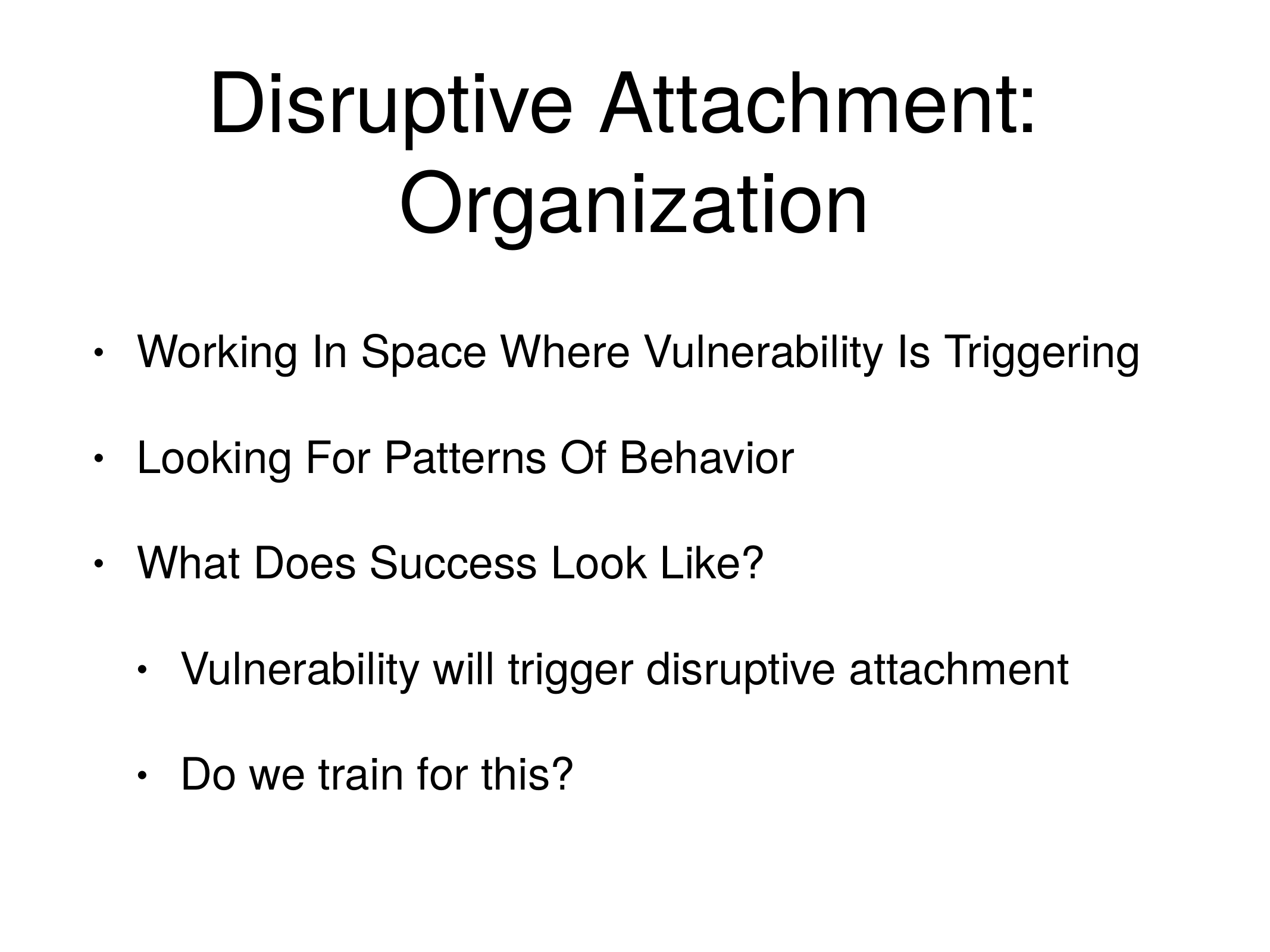

# Disruptive Attachment:  Organization
Working In Space Where Vulnerability Is Triggering
Looking For Patterns Of Behavior
What Does Success Look Like?
Vulnerability will trigger disruptive attachment
Do we train for this?